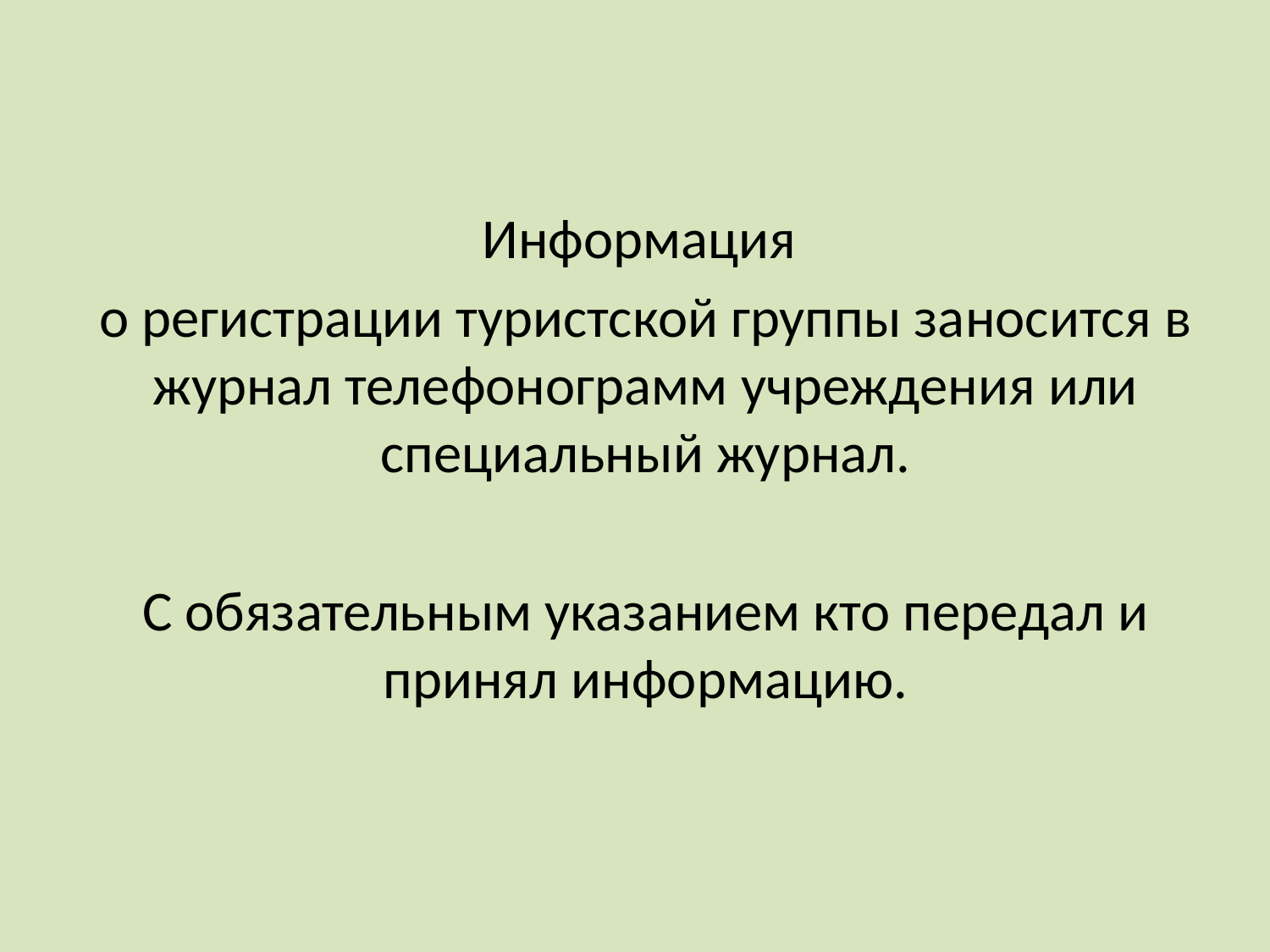

Информация
о регистрации туристской группы заносится в журнал телефонограмм учреждения или специальный журнал.

С обязательным указанием кто передал и принял информацию.